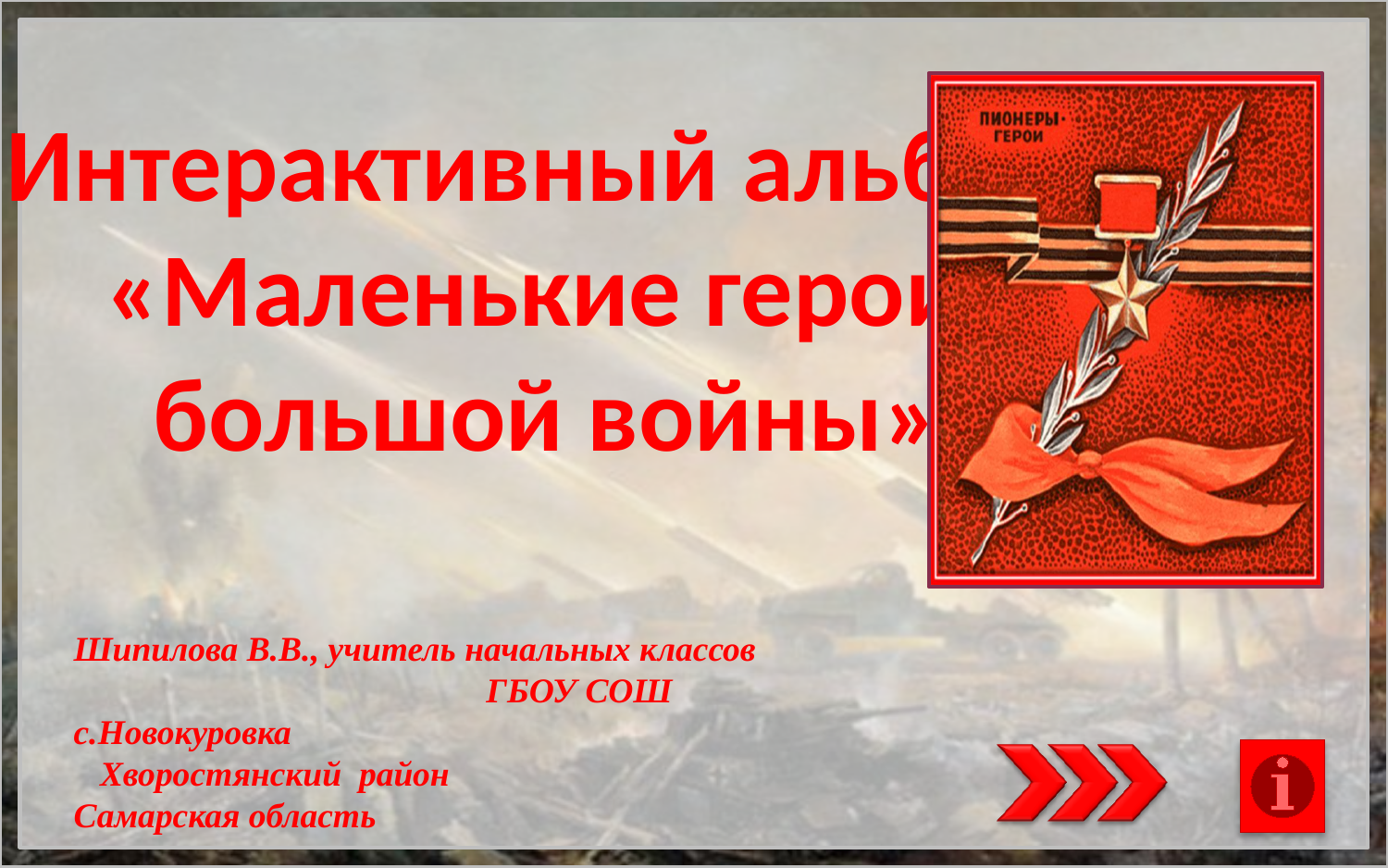

Интерактивный альбом
«Маленькие герои
большой войны»

Шипилова В.В., учитель начальных классов                                                  ГБОУ СОШ с.Новокуровка                                                           Хворостянский  район
Самарская область